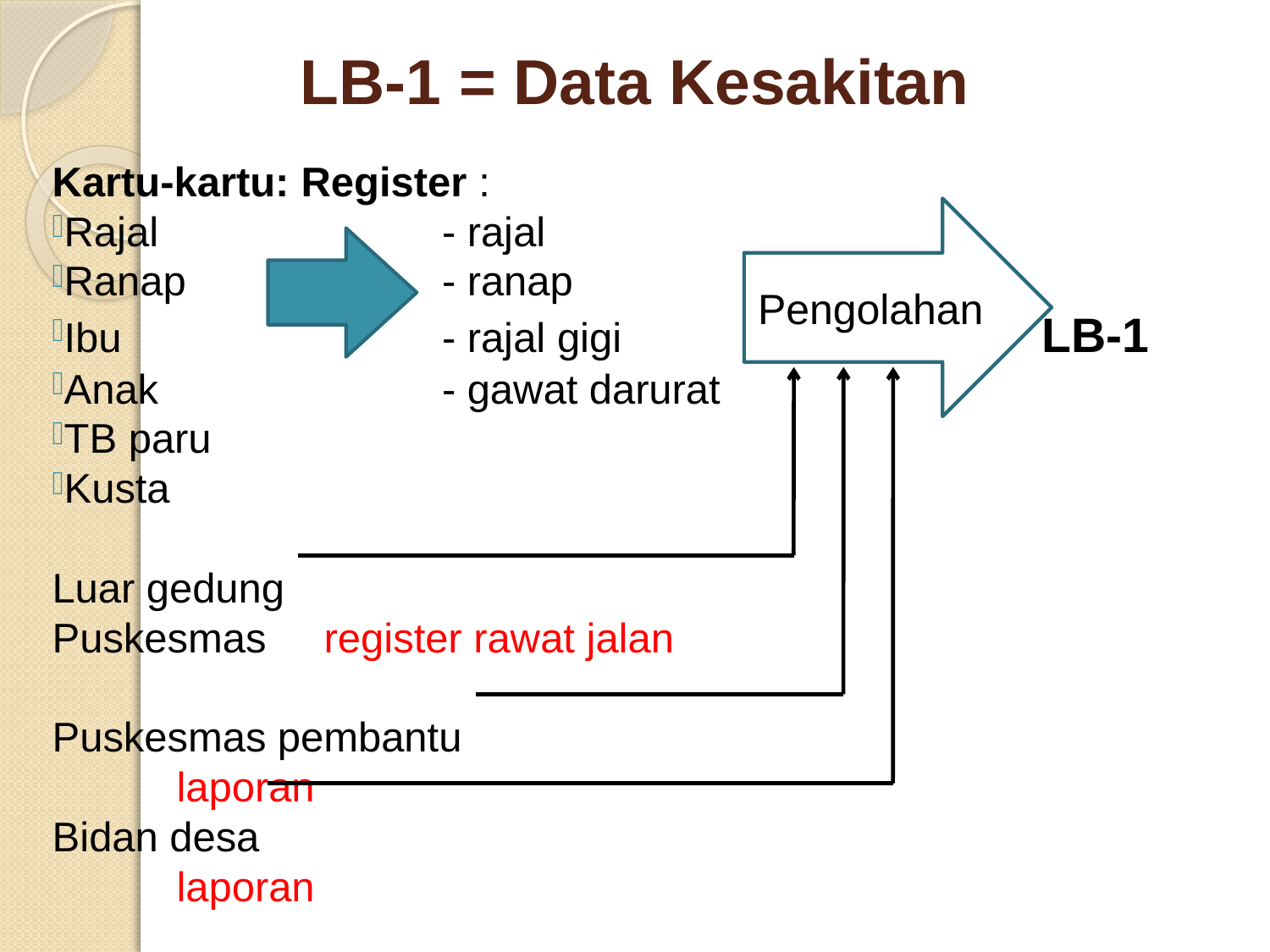

# LB-1 = Data Kesakitan
Kartu-kartu: 	Register :
Rajal	- rajal
Ranap 	- ranap
Ibu	- rajal gigi	LB-1
Anak 	- gawat darurat
TB paru
Kusta

Luar gedung
Puskesmas	  register rawat jalan

Puskesmas pembantu
		laporan
Bidan desa
    	laporan
Pengolahan